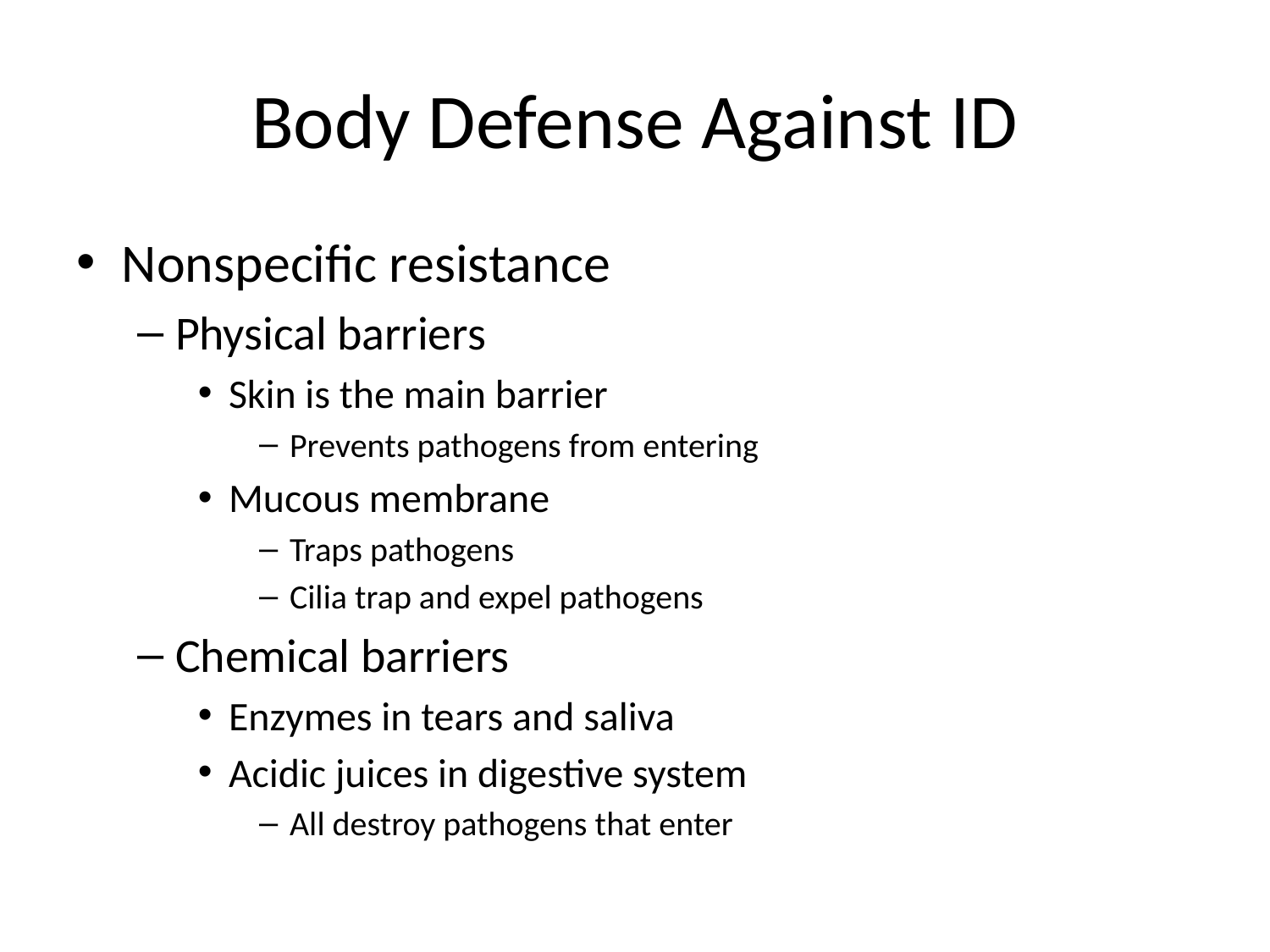

# Body Defense Against ID
Nonspecific resistance
Physical barriers
Skin is the main barrier
Prevents pathogens from entering
Mucous membrane
Traps pathogens
Cilia trap and expel pathogens
Chemical barriers
Enzymes in tears and saliva
Acidic juices in digestive system
All destroy pathogens that enter